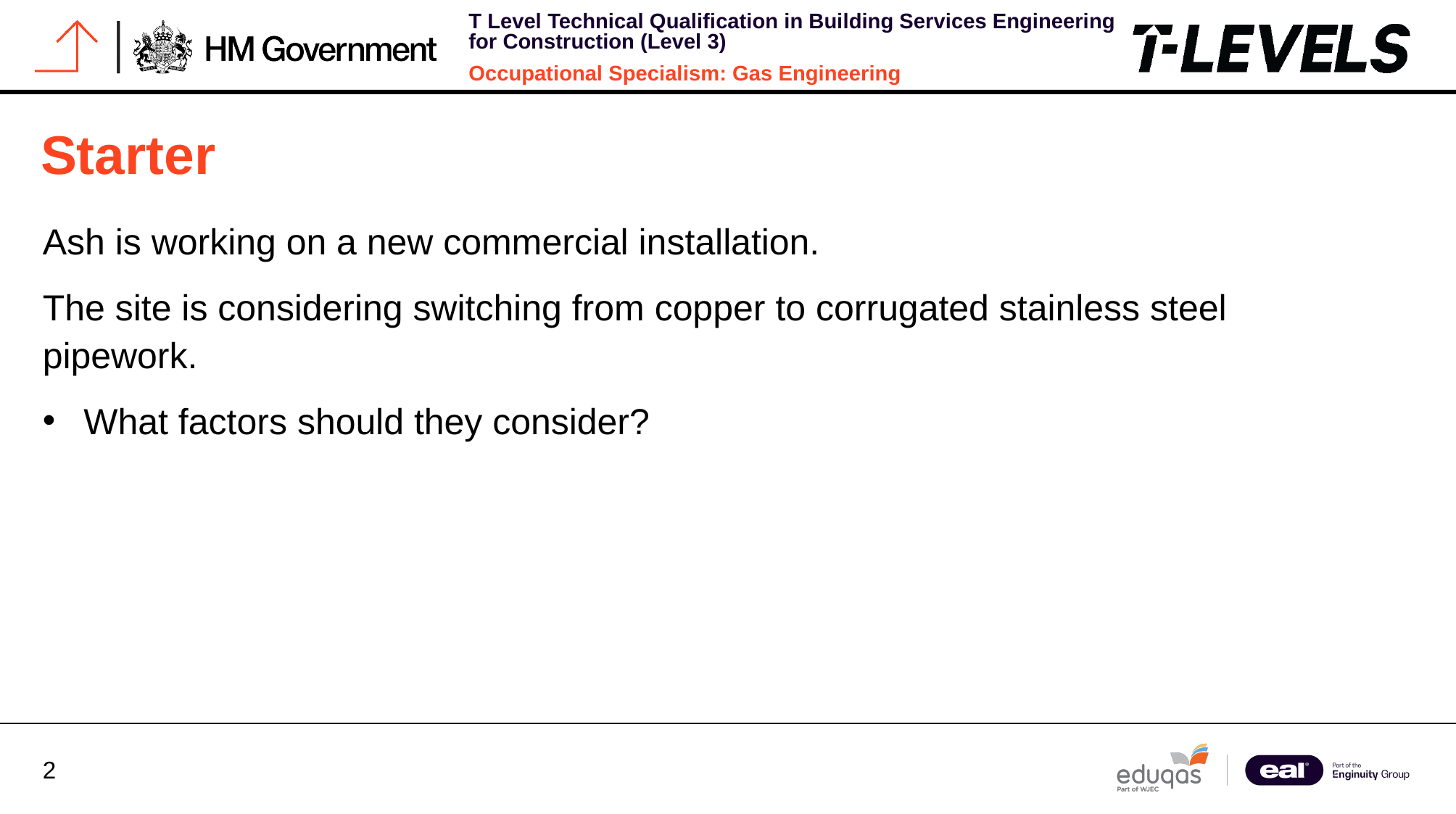

# Starter
Ash is working on a new commercial installation.
The site is considering switching from copper to corrugated stainless steel pipework.
What factors should they consider?